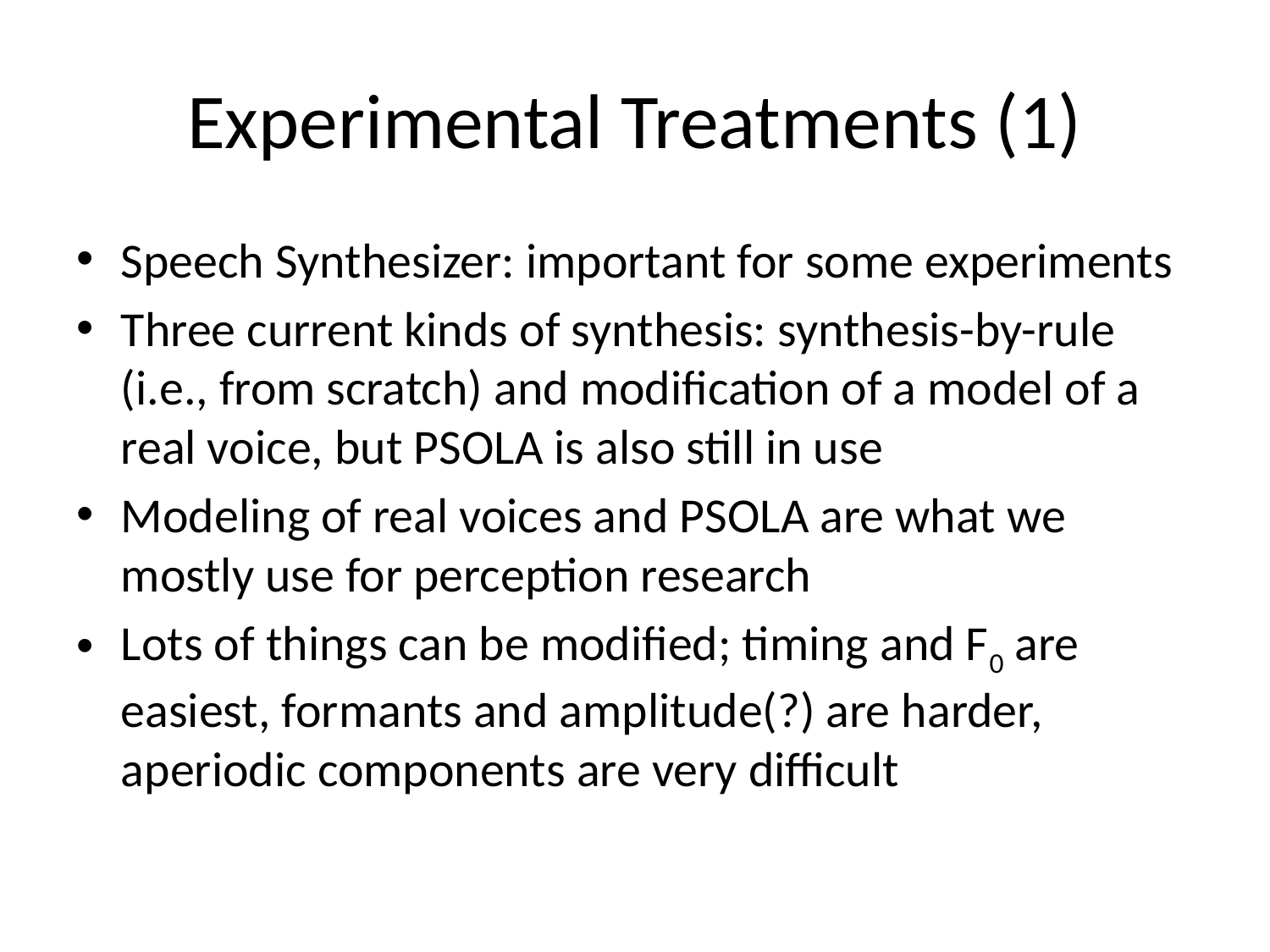

# Experimental Treatments (1)
Speech Synthesizer: important for some experiments
Three current kinds of synthesis: synthesis-by-rule (i.e., from scratch) and modification of a model of a real voice, but PSOLA is also still in use
Modeling of real voices and PSOLA are what we mostly use for perception research
Lots of things can be modified; timing and F0 are easiest, formants and amplitude(?) are harder, aperiodic components are very difficult